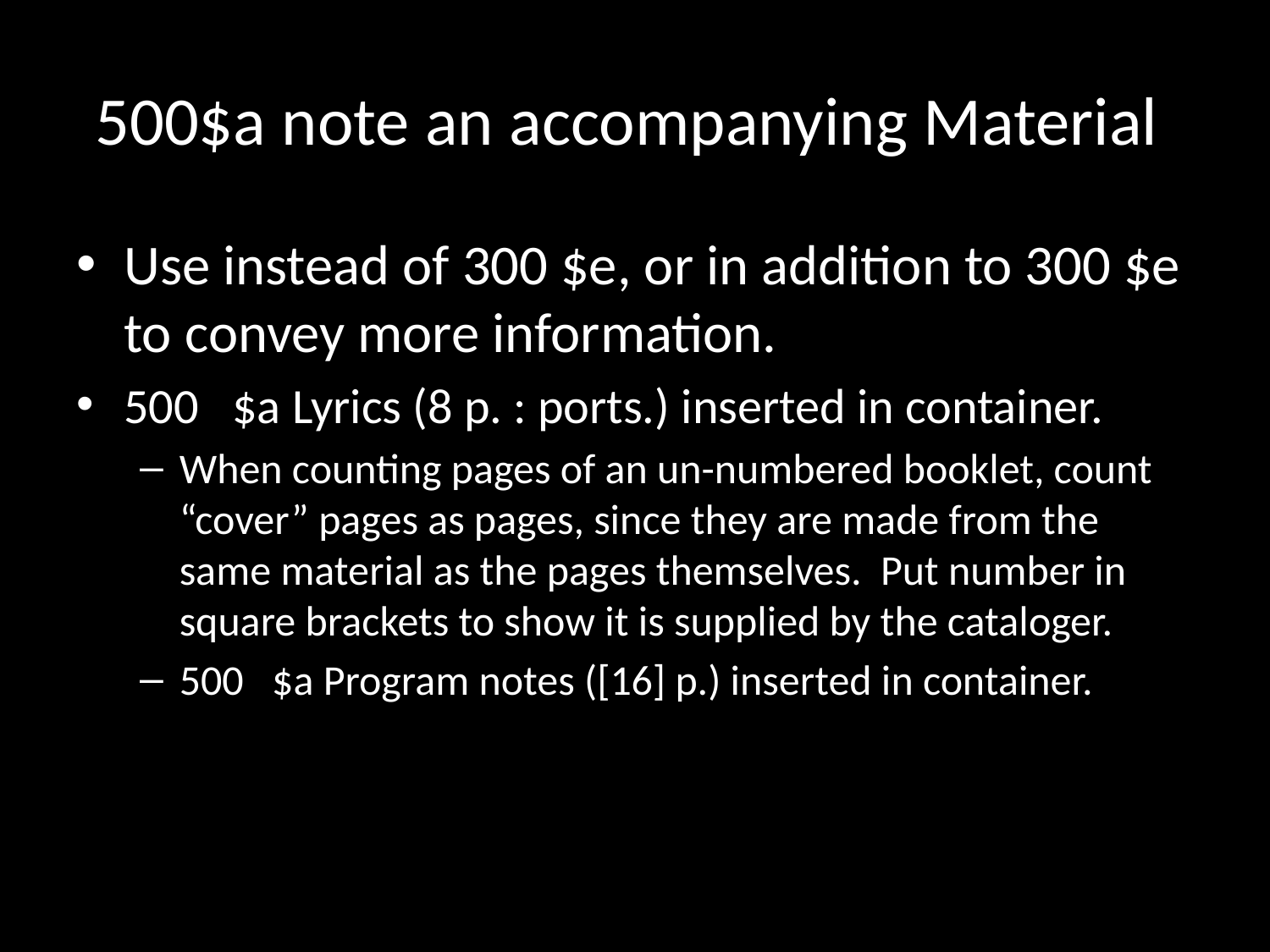

# 500$a note an accompanying Material
Use instead of 300 $e, or in addition to 300 $e to convey more information.
500   $a Lyrics (8 p. : ports.) inserted in container.
When counting pages of an un-numbered booklet, count “cover” pages as pages, since they are made from the same material as the pages themselves.  Put number in square brackets to show it is supplied by the cataloger.
500   $a Program notes ([16] p.) inserted in container.